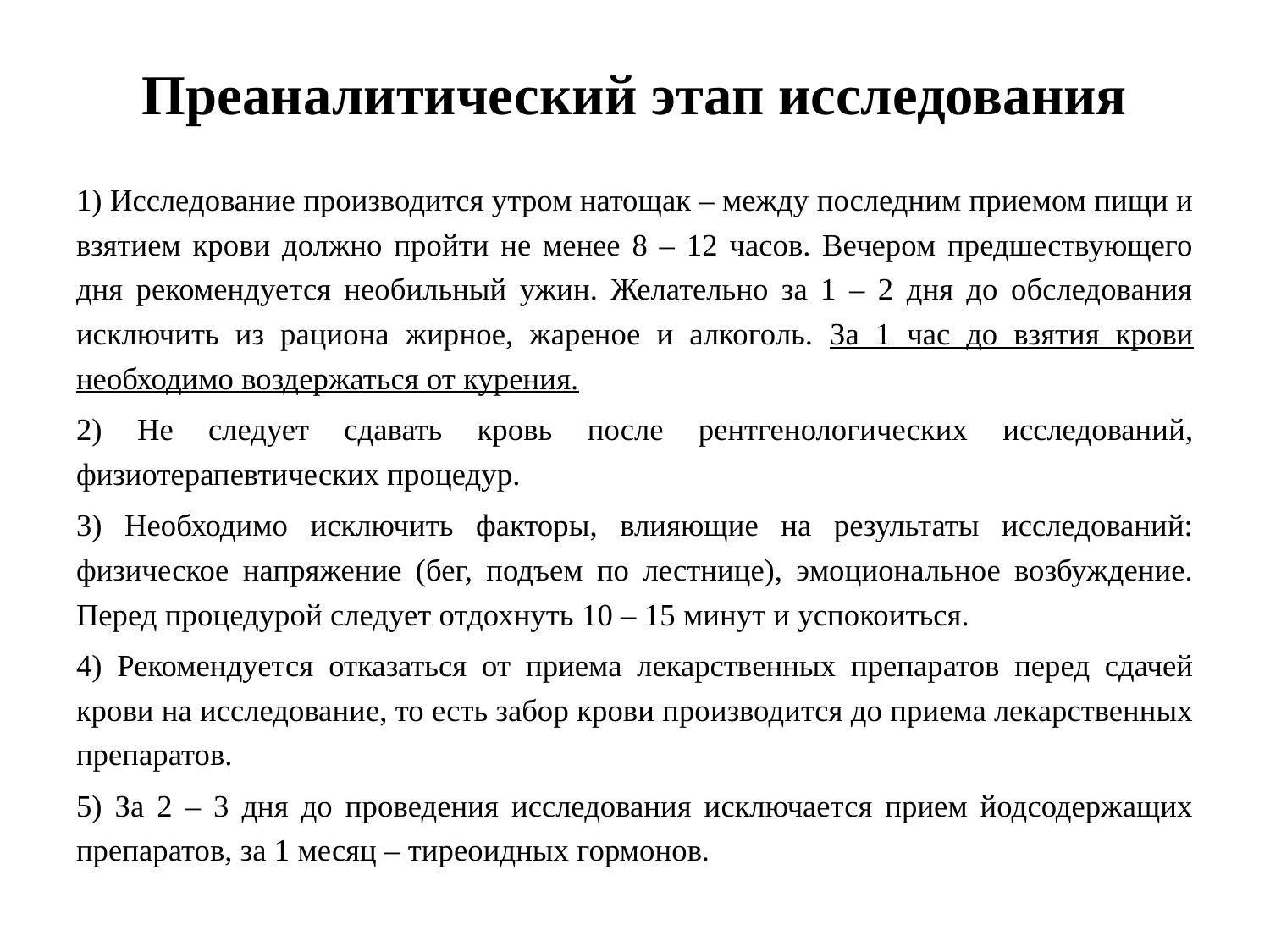

# Преаналитический этап исследования
1) Исследование производится утром натощак – между последним приемом пищи и взятием крови должно пройти не менее 8 – 12 часов. Вечером предшествующего дня рекомендуется необильный ужин. Желательно за 1 – 2 дня до обследования исключить из рациона жирное, жареное и алкоголь. За 1 час до взятия крови необходимо воздержаться от курения.
2) Не следует сдавать кровь после рентгенологических исследований, физиотерапевтических процедур.
3) Необходимо исключить факторы, влияющие на результаты исследований: физическое напряжение (бег, подъем по лестнице), эмоциональное возбуждение. Перед процедурой следует отдохнуть 10 – 15 минут и успокоиться.
4) Рекомендуется отказаться от приема лекарственных препаратов перед сдачей крови на исследование, то есть забор крови производится до приема лекарственных препаратов.
5) За 2 – 3 дня до проведения исследования исключается прием йодсодержащих препаратов, за 1 месяц – тиреоидных гормонов.